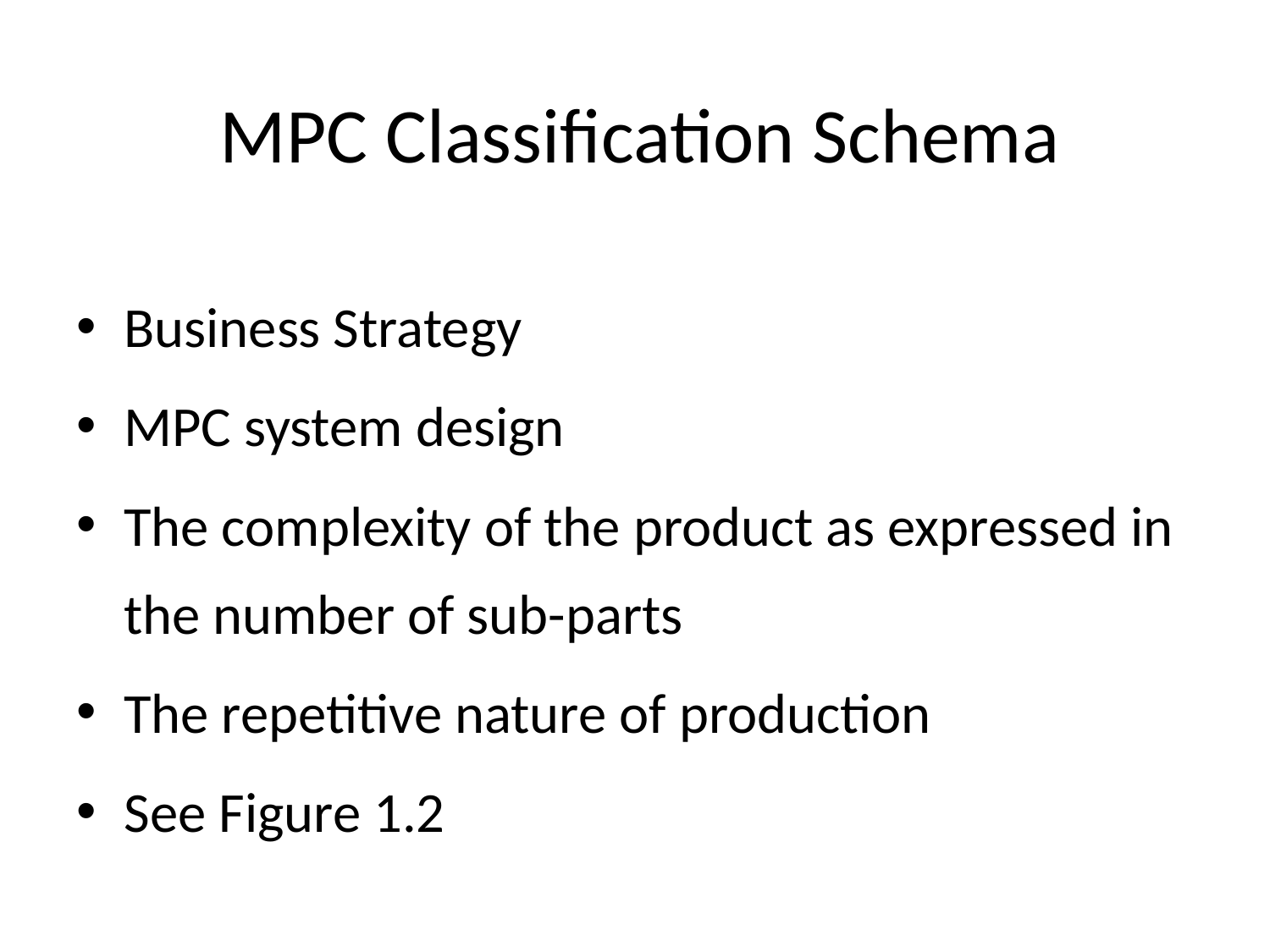

# MPC Classification Schema
Business Strategy
MPC system design
The complexity of the product as expressed in the number of sub-parts
The repetitive nature of production
See Figure 1.2